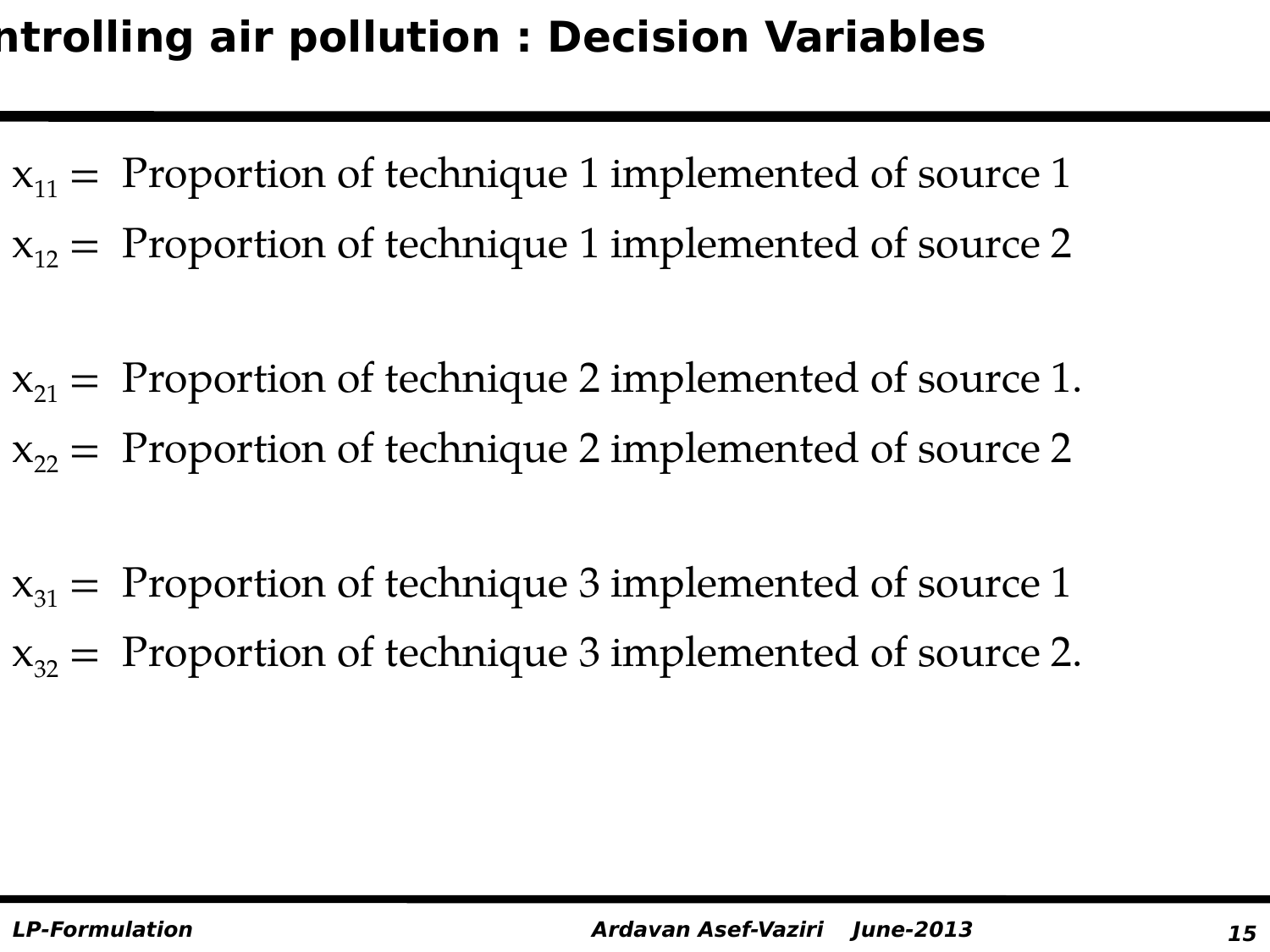

Controlling air pollution : Decision Variables
x11 =  Proportion of technique 1 implemented of source 1
x12 =  Proportion of technique 1 implemented of source 2

x21 =  Proportion of technique 2 implemented of source 1.
x22 =  Proportion of technique 2 implemented of source 2

x31 =  Proportion of technique 3 implemented of source 1
x32 =  Proportion of technique 3 implemented of source 2.